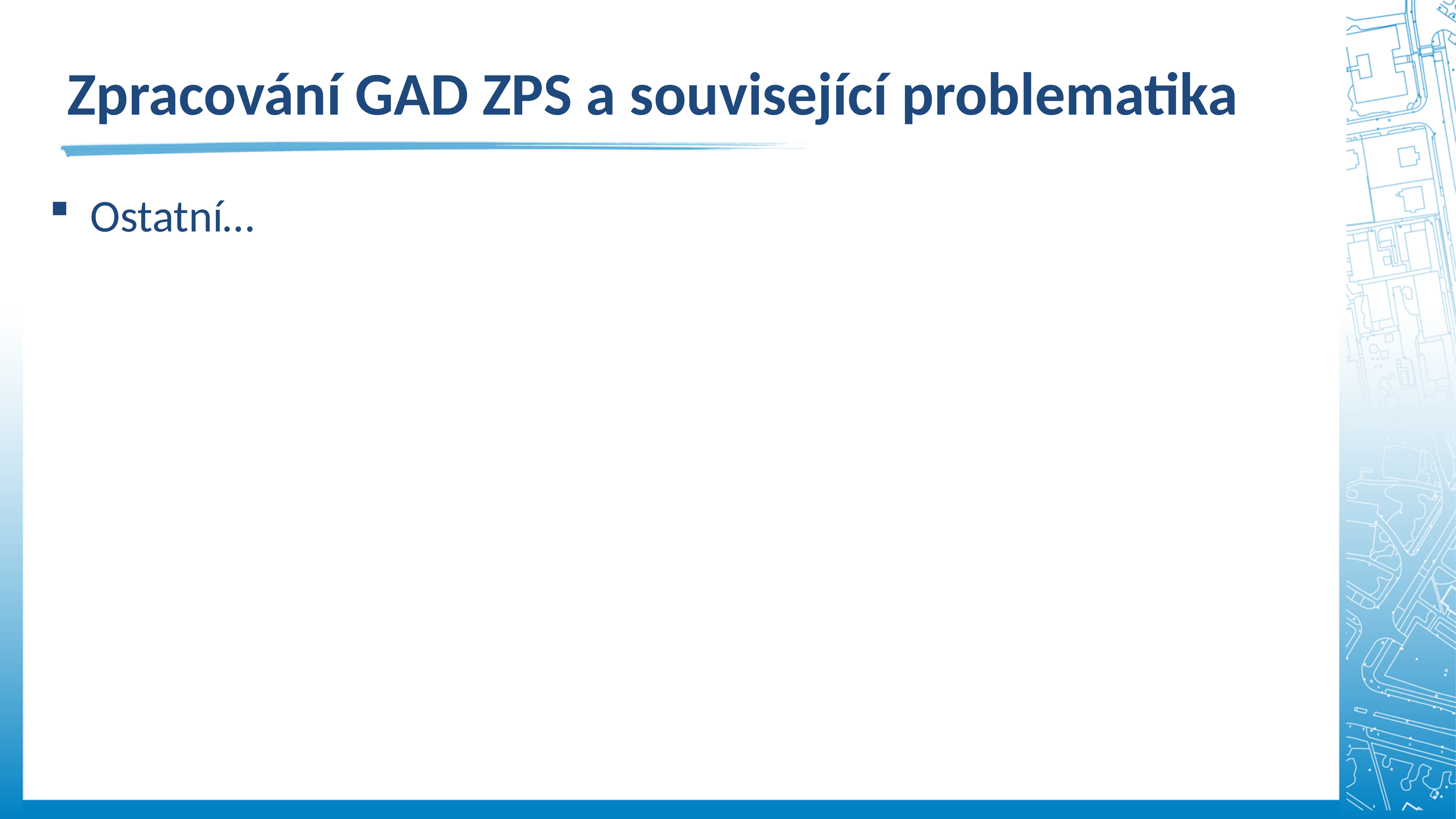

Zpracování GAD ZPS a související problematika
Ostatní…